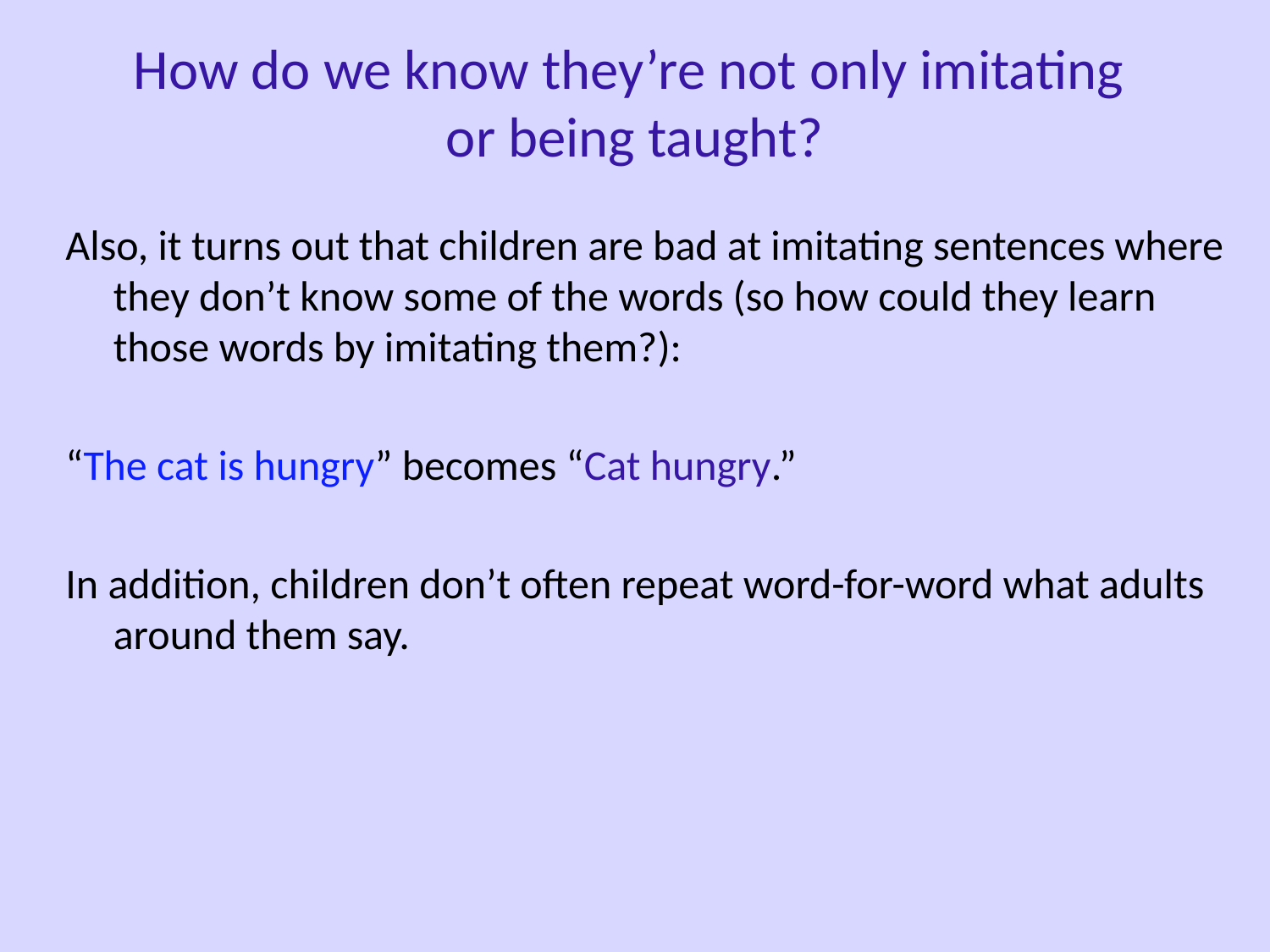

How do we know they’re not only imitating
or being taught?
Also, it turns out that children are bad at imitating sentences where they don’t know some of the words (so how could they learn those words by imitating them?):

“The cat is hungry” becomes “Cat hungry.”

In addition, children don’t often repeat word-for-word what adults around them say.